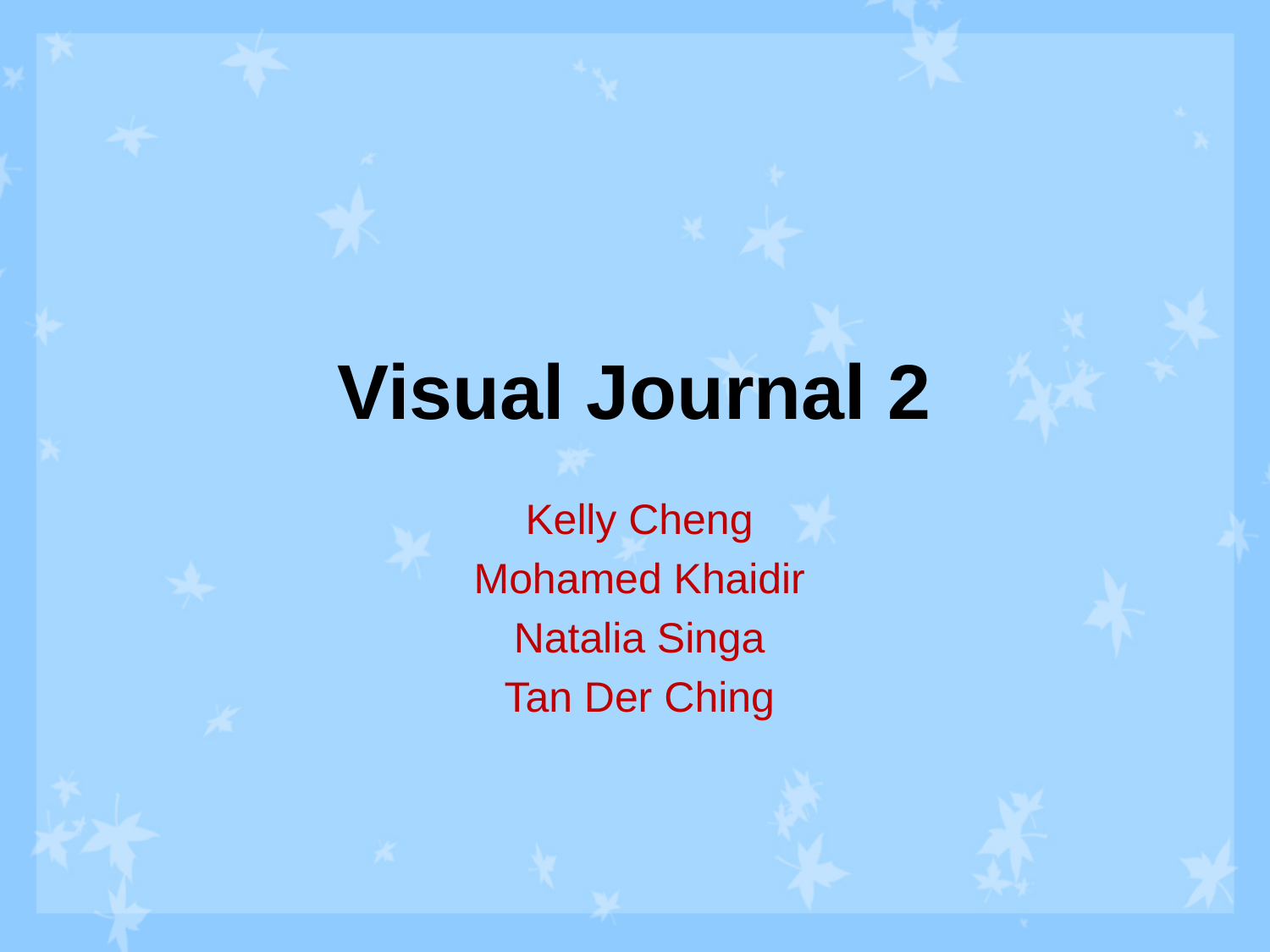

# Visual Journal 2
Kelly Cheng
Mohamed Khaidir
Natalia Singa
Tan Der Ching